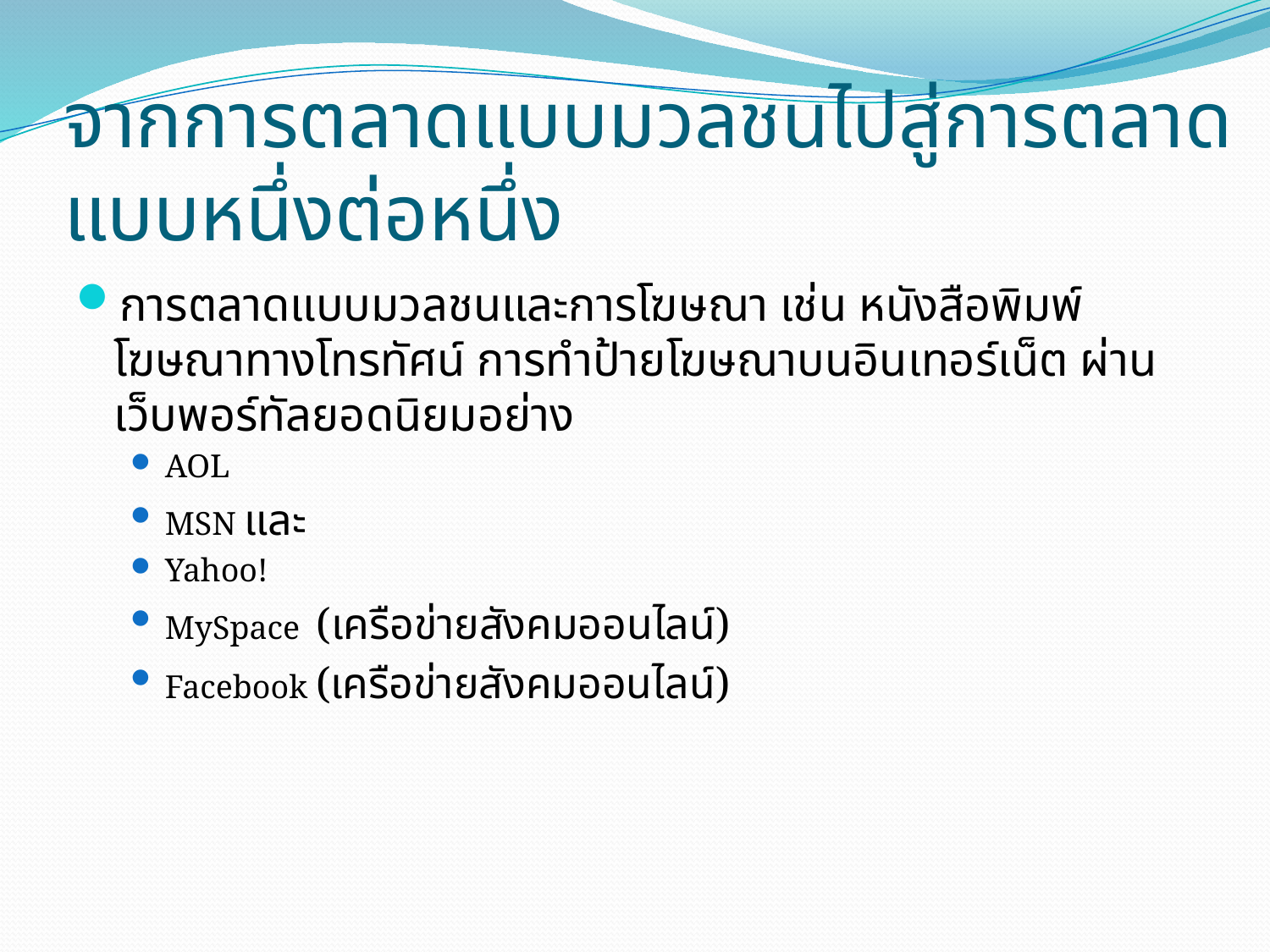

# จากการตลาดแบบมวลชนไปสู่การตลาดแบบหนึ่งต่อหนึ่ง
การตลาดแบบมวลชนและการโฆษณา เช่น หนังสือพิมพ์ โฆษณาทางโทรทัศน์ การทำป้ายโฆษณาบนอินเทอร์เน็ต ผ่านเว็บพอร์ทัลยอดนิยมอย่าง
AOL
MSN และ
Yahoo!
MySpace  (เครือข่ายสังคมออนไลน์)
Facebook (เครือข่ายสังคมออนไลน์)